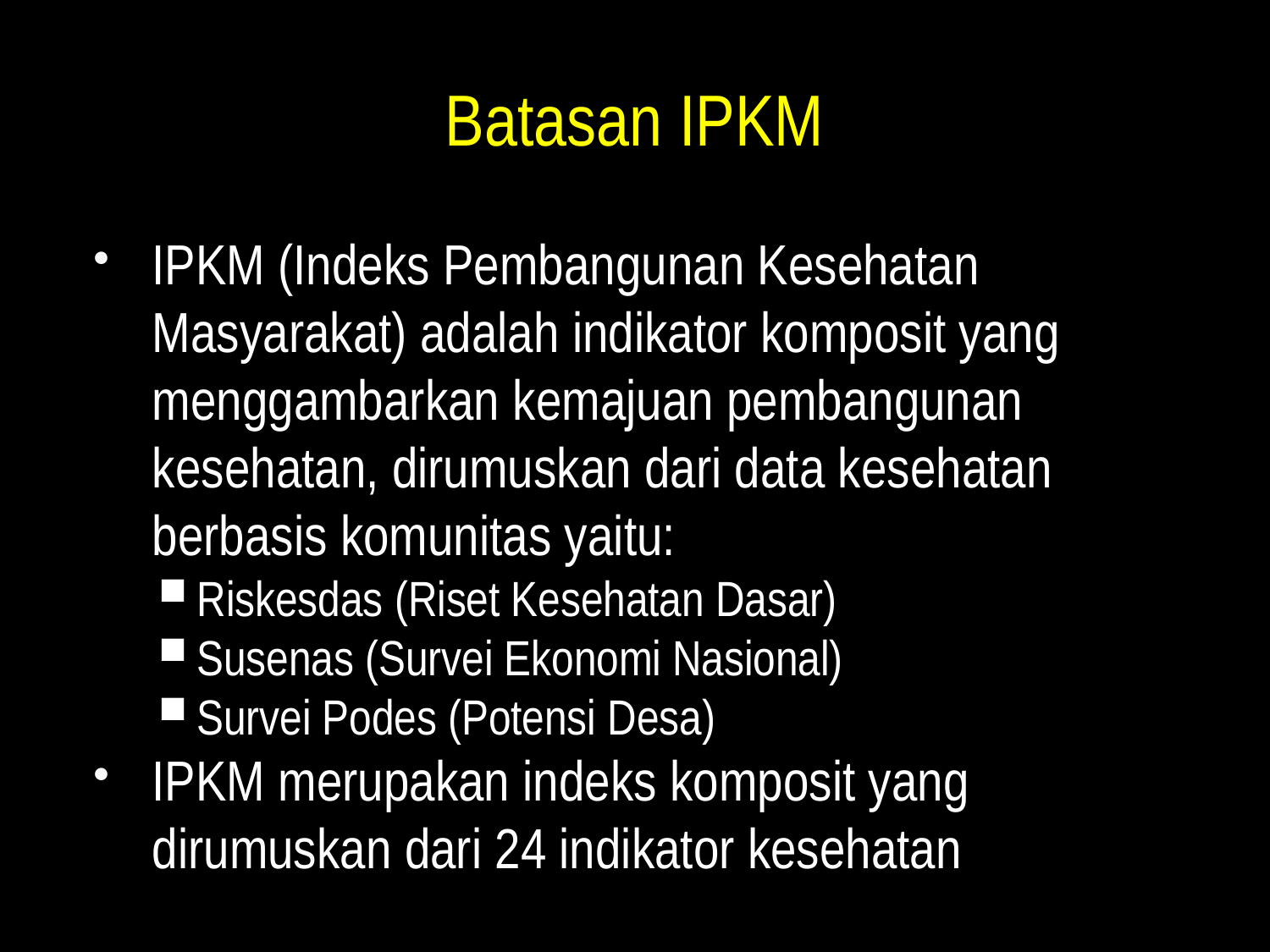

# Batasan IPKM
IPKM (Indeks Pembangunan Kesehatan Masyarakat) adalah indikator komposit yang menggambarkan kemajuan pembangunan kesehatan, dirumuskan dari data kesehatan berbasis komunitas yaitu:
Riskesdas (Riset Kesehatan Dasar)
Susenas (Survei Ekonomi Nasional)
Survei Podes (Potensi Desa)
IPKM merupakan indeks komposit yang dirumuskan dari 24 indikator kesehatan